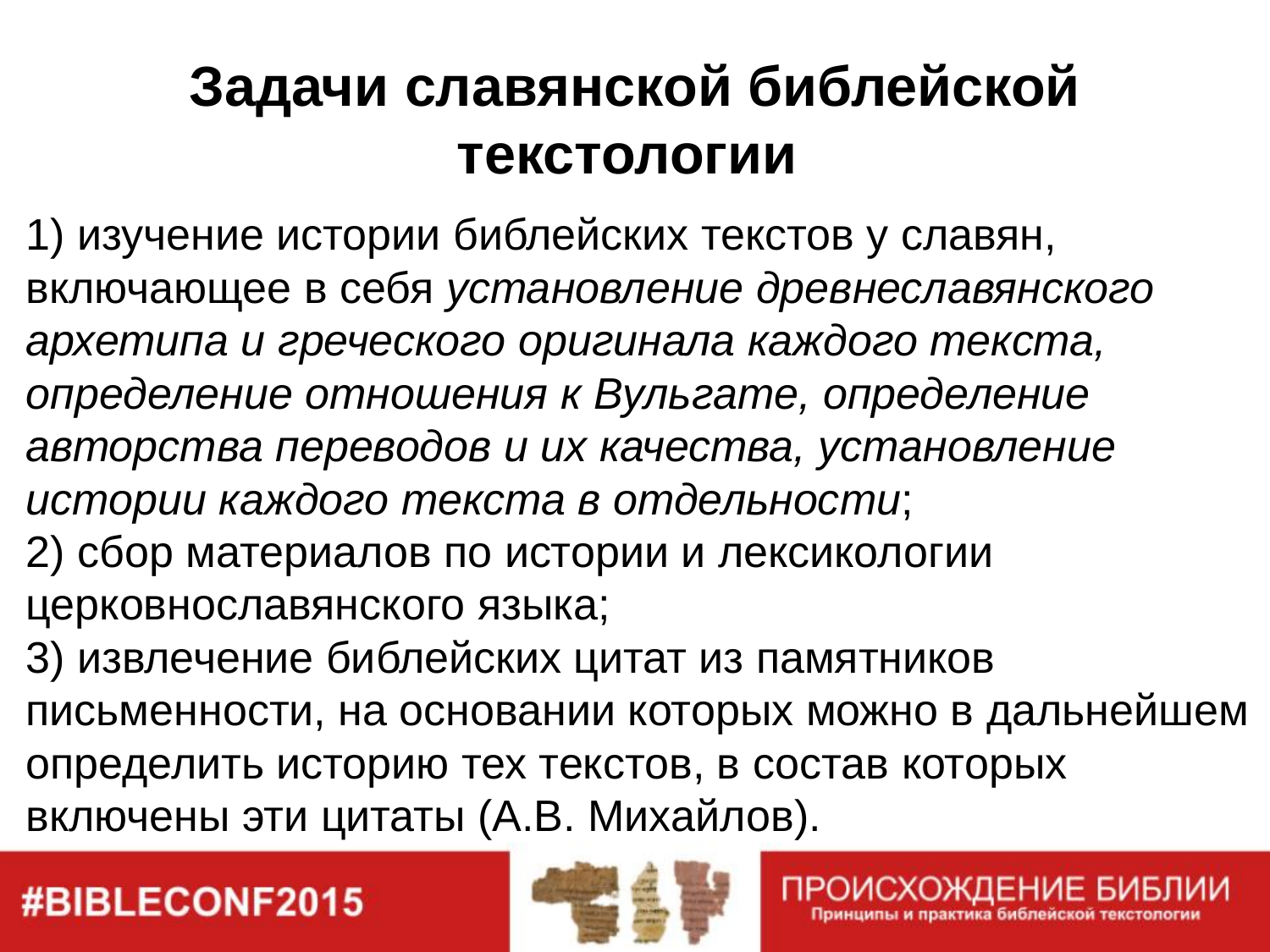

# Задачи славянской библейской текстологии
1) изучение истории библейских текстов у славян, включающее в себя установление древнеславянского архетипа и греческого оригинала каждого текста, определение отношения к Вульгате, определение авторства переводов и их качества, установление истории каждого текста в отдельности;
2) сбор материалов по истории и лексикологии церковнославянского языка;
3) извлечение библейских цитат из памятников письменности, на основании которых можно в дальнейшем определить историю тех текстов, в состав которых включены эти цитаты (А.В. Михайлов).